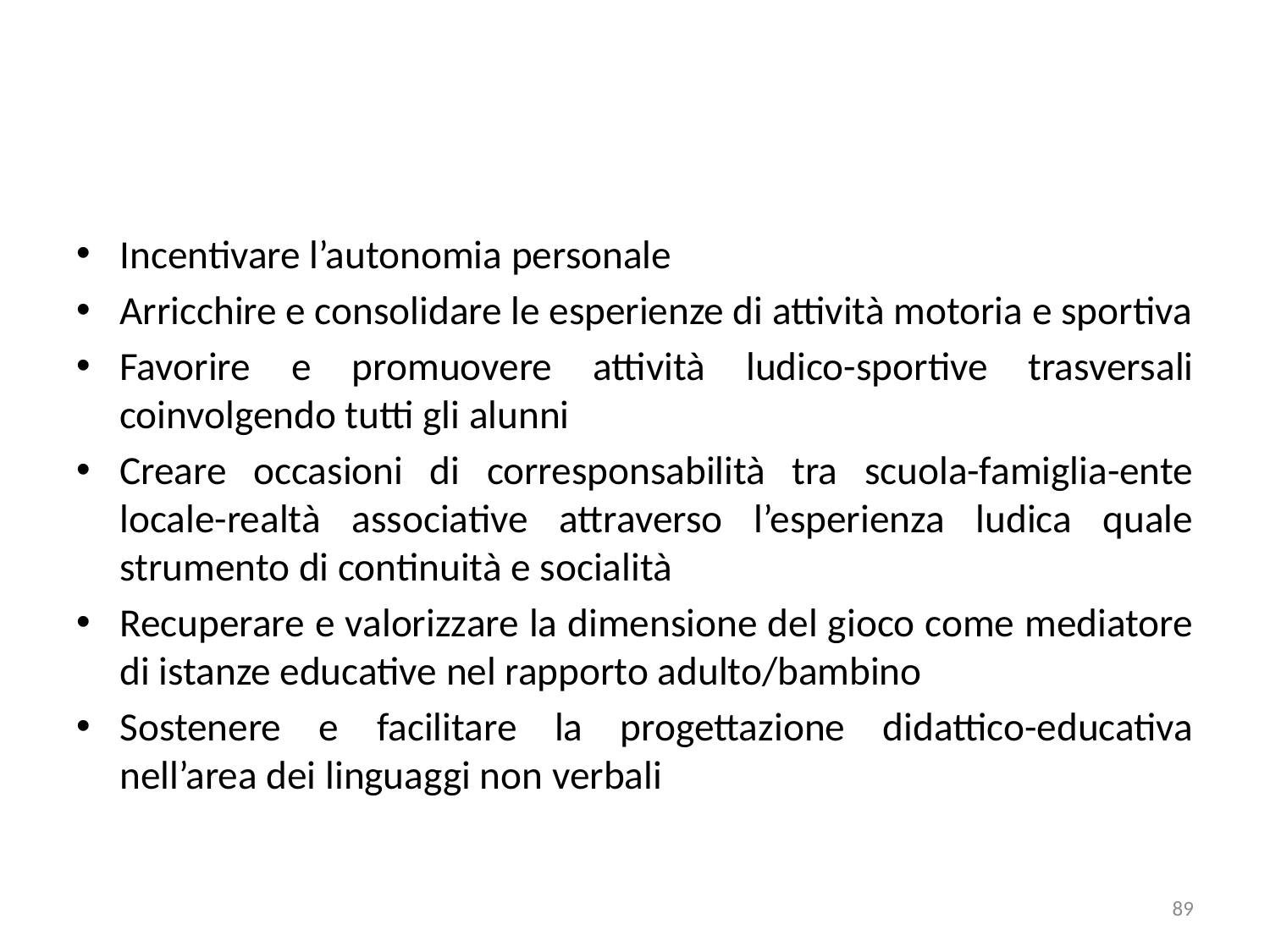

Incentivare l’autonomia personale
Arricchire e consolidare le esperienze di attività motoria e sportiva
Favorire e promuovere attività ludico-sportive trasversali coinvolgendo tutti gli alunni
Creare occasioni di corresponsabilità tra scuola-famiglia-ente locale-realtà associative attraverso l’esperienza ludica quale strumento di continuità e socialità
Recuperare e valorizzare la dimensione del gioco come mediatore di istanze educative nel rapporto adulto/bambino
Sostenere e facilitare la progettazione didattico-educativa nell’area dei linguaggi non verbali
89